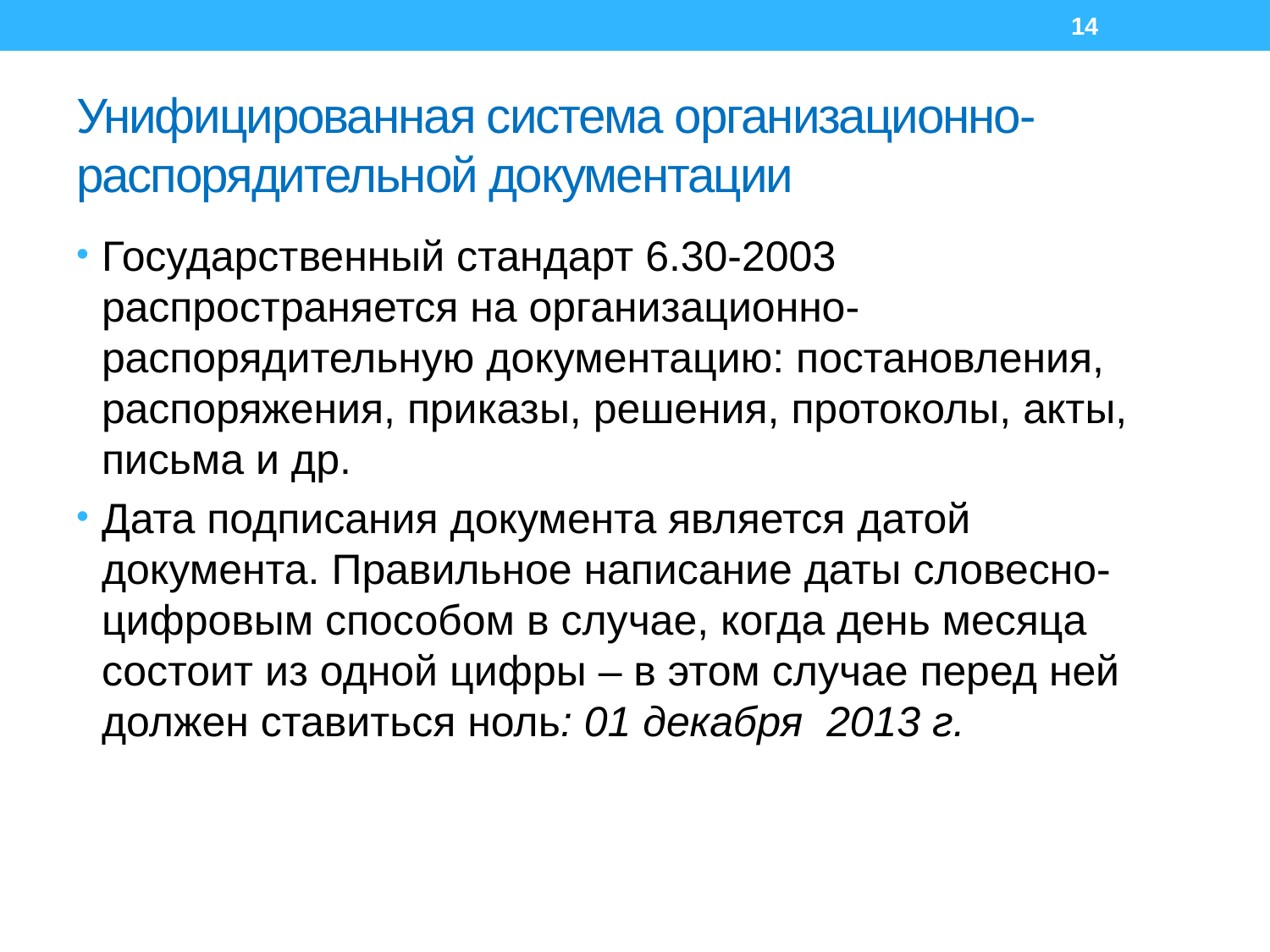

14
# Унифицированная система организационно-распорядительной документации
Государственный стандарт 6.30-2003 распространяется на организационно-распорядительную документацию: постановления, распоряжения, приказы, решения, протоколы, акты, письма и др.
Дата подписания документа является датой документа. Правильное написание даты словесно-цифровым способом в случае, когда день месяца состоит из одной цифры – в этом случае перед ней должен ставиться ноль: 01 декабря  2013 г.